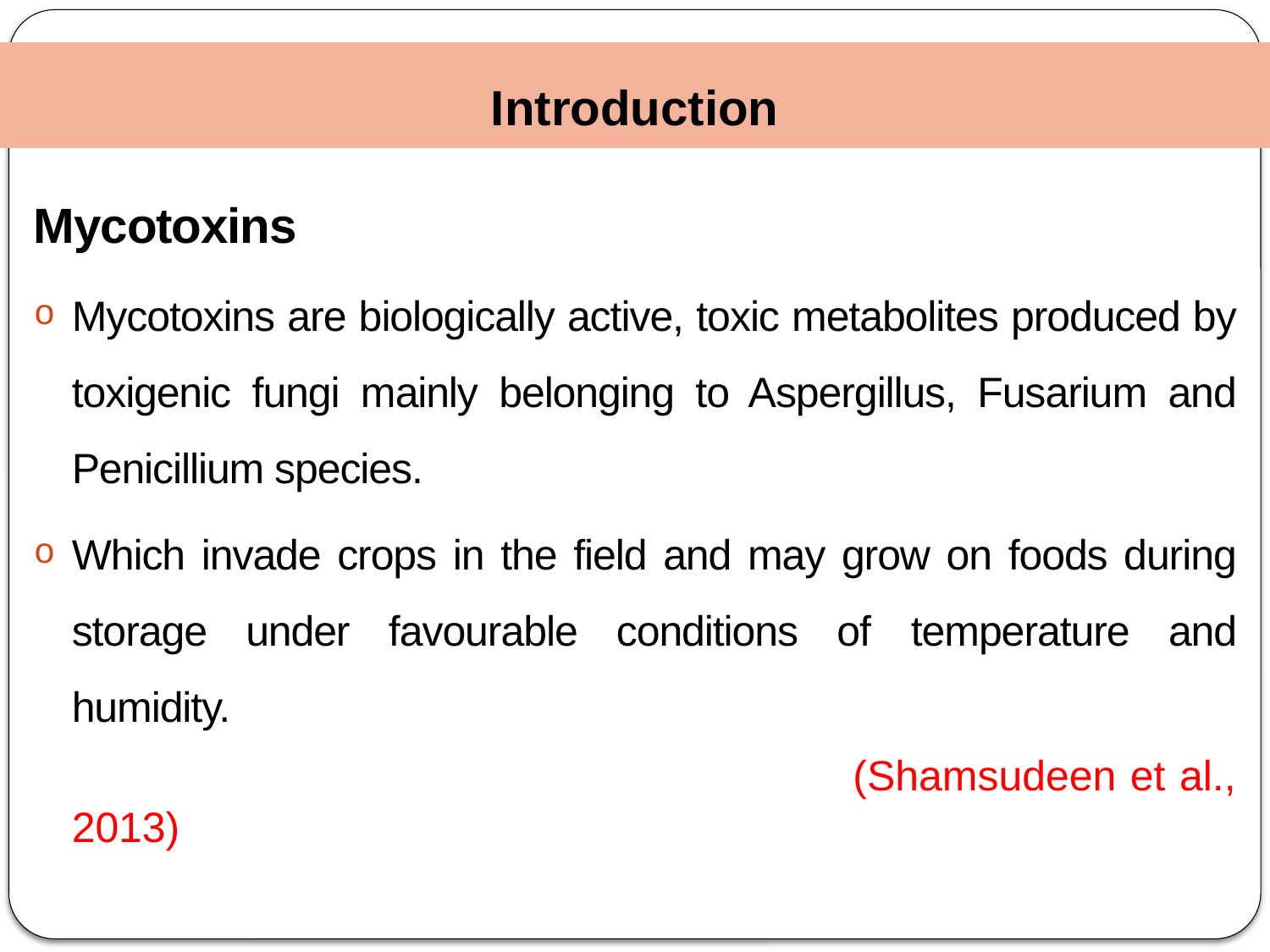

# Introduction
Mycotoxins
Mycotoxins are biologically active, toxic metabolites produced by toxigenic fungi mainly belonging to Aspergillus, Fusarium and Penicillium species.
Which invade crops in the field and may grow on foods during storage under favourable conditions of temperature and humidity.
 						         (Shamsudeen et al., 2013)